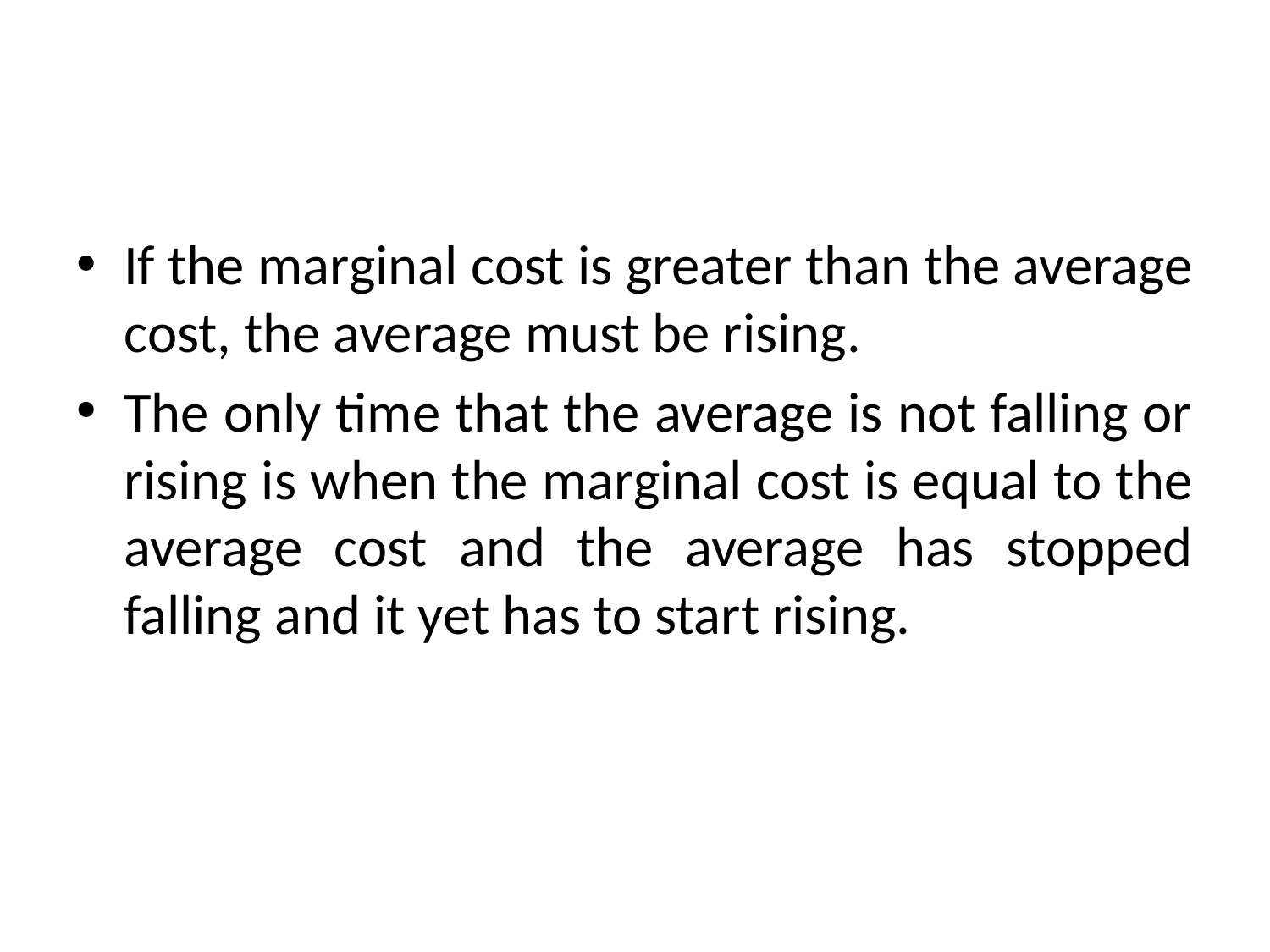

#
If the marginal cost is greater than the average cost, the average must be rising.
The only time that the average is not falling or rising is when the marginal cost is equal to the average cost and the average has stopped falling and it yet has to start rising.